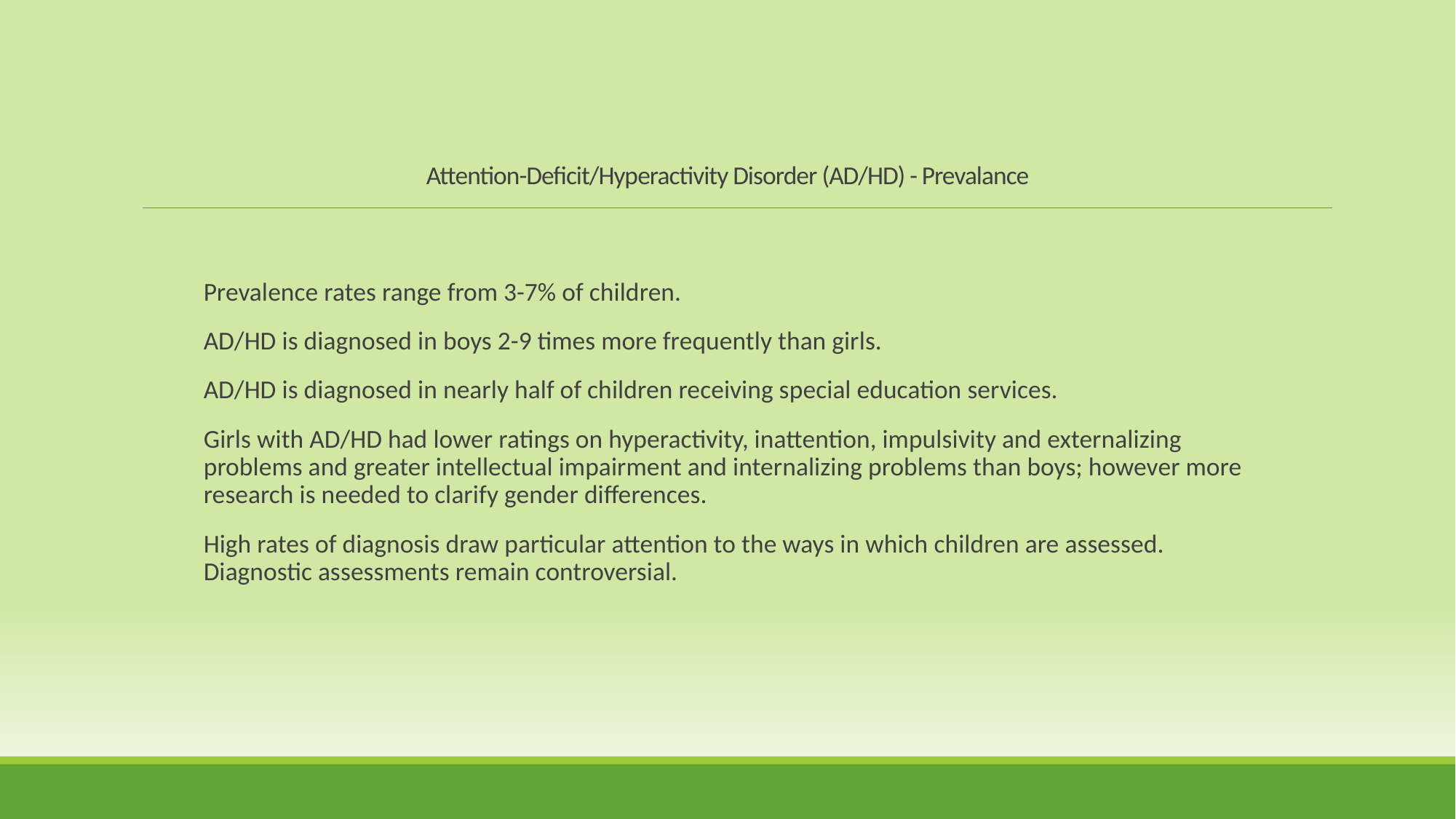

Attention-Deficit/Hyperactivity Disorder (AD/HD) - Prevalance
Prevalence rates range from 3-7% of children.
AD/HD is diagnosed in boys 2-9 times more frequently than girls.
AD/HD is diagnosed in nearly half of children receiving special education services.
Girls with AD/HD had lower ratings on hyperactivity, inattention, impulsivity and externalizing problems and greater intellectual impairment and internalizing problems than boys; however more research is needed to clarify gender differences.
High rates of diagnosis draw particular attention to the ways in which children are assessed. Diagnostic assessments remain controversial.